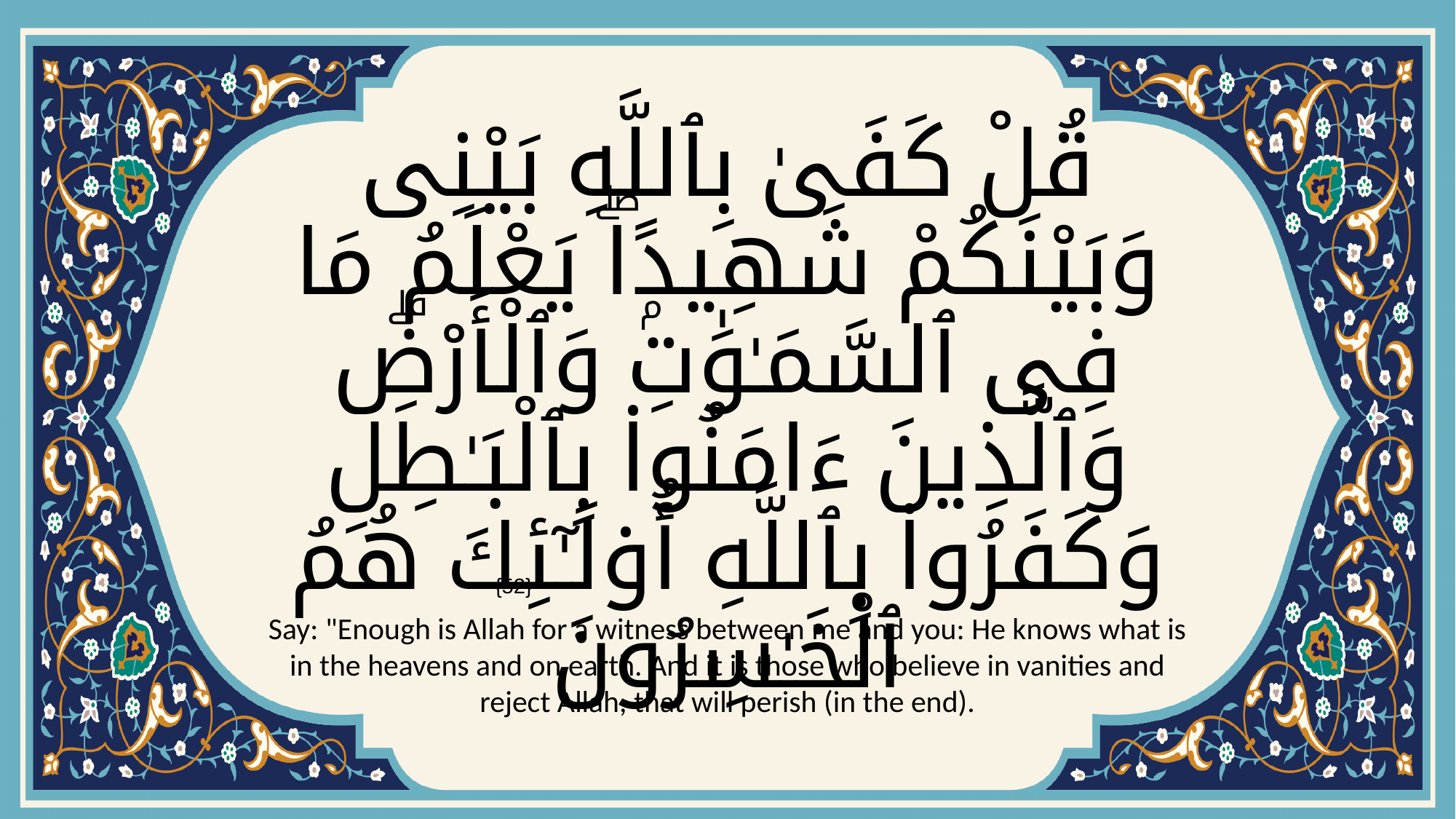

# قُلْ كَفَىٰ بِٱللَّهِ بَيْنِى وَبَيْنَكُمْ شَهِيدًۭاۖ يَعْلَمُ مَا فِى ٱلسَّمَـٰوَٰتِ وَٱلْأَرْضِۗ وَٱلَّذِينَ ءَامَنُوا۟ بِٱلْبَـٰطِلِ وَكَفَرُوا۟ بِٱللَّهِ أُو۟لَـٰٓئِكَ هُمُ ٱلْخَـٰسِرُونَ
{52}
Say: "Enough is Allah for a witness between me and you: He knows what is in the heavens and on earth. And it is those who believe in vanities and reject Allah, that will perish (in the end).